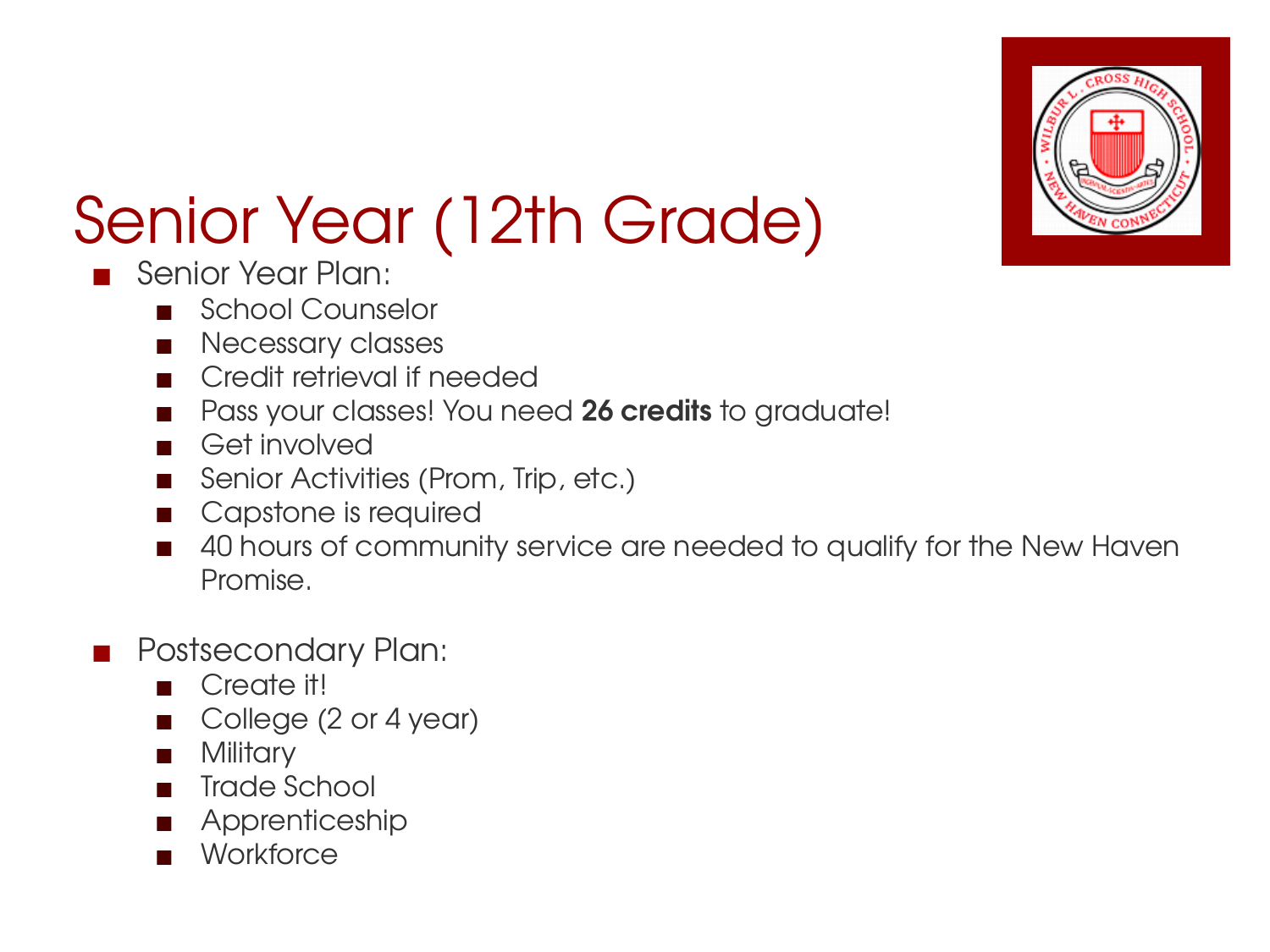

# Senior Year (12th Grade)
Senior Year Plan:
School Counselor
Necessary classes
Credit retrieval if needed
Pass your classes! You need 26 credits to graduate!
Get involved
Senior Activities (Prom, Trip, etc.)
Capstone is required
40 hours of community service are needed to qualify for the New Haven Promise.
Postsecondary Plan:
Create it!
College (2 or 4 year)
Military
Trade School
Apprenticeship
Workforce